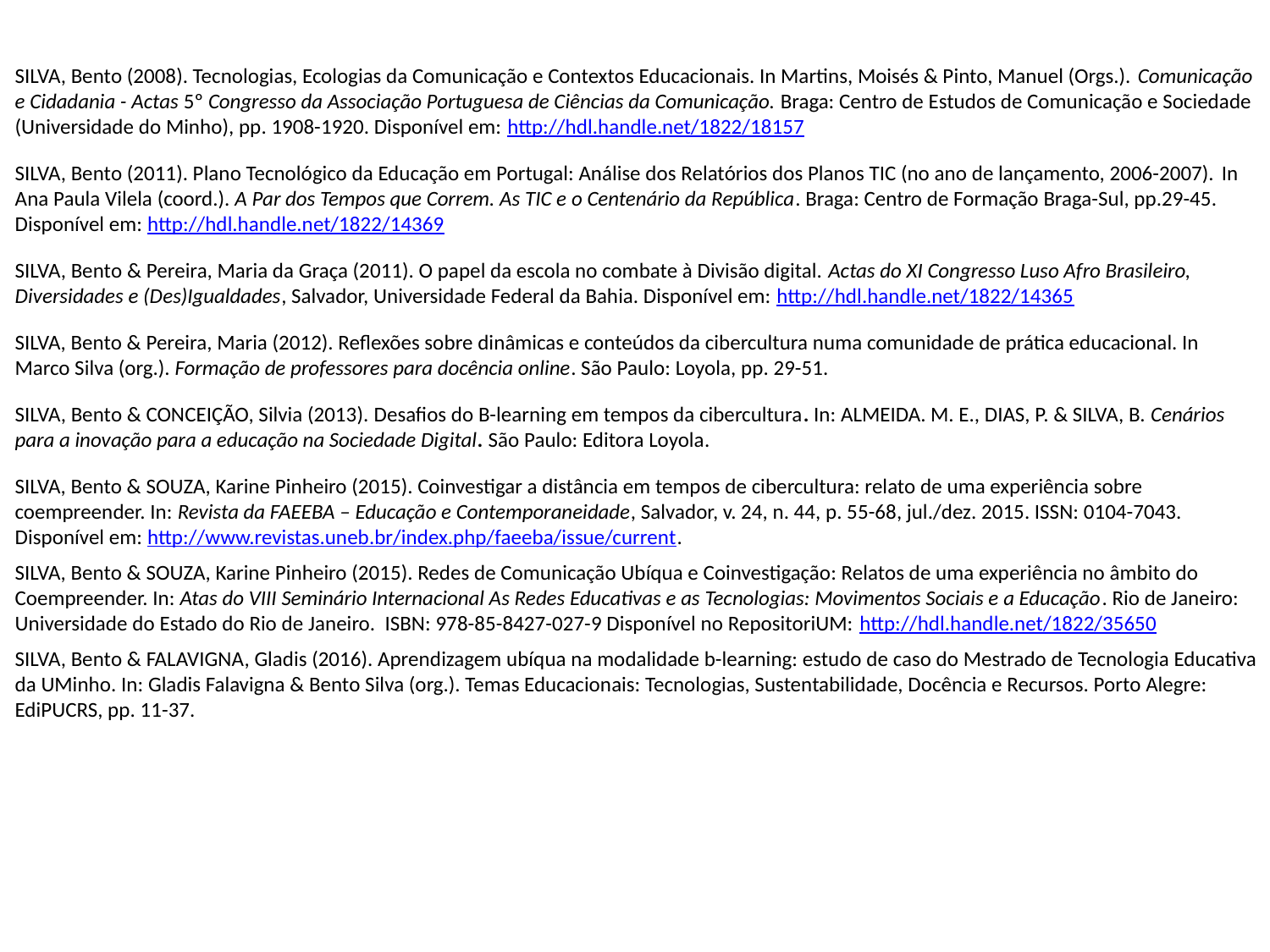

SILVA, Bento (2008). Tecnologias, Ecologias da Comunicação e Contextos Educacionais. In Martins, Moisés & Pinto, Manuel (Orgs.). Comunicação e Cidadania - Actas 5º Congresso da Associação Portuguesa de Ciências da Comunicação. Braga: Centro de Estudos de Comunicação e Sociedade (Universidade do Minho), pp. 1908-1920. Disponível em: http://hdl.handle.net/1822/18157
SILVA, Bento (2011). Plano Tecnológico da Educação em Portugal: Análise dos Relatórios dos Planos TIC (no ano de lançamento, 2006-2007). In Ana Paula Vilela (coord.). A Par dos Tempos que Correm. As TIC e o Centenário da República. Braga: Centro de Formação Braga-Sul, pp.29-45. Disponível em: http://hdl.handle.net/1822/14369
SILVA, Bento & Pereira, Maria da Graça (2011). O papel da escola no combate à Divisão digital. Actas do XI Congresso Luso Afro Brasileiro, Diversidades e (Des)Igualdades, Salvador, Universidade Federal da Bahia. Disponível em: http://hdl.handle.net/1822/14365
Silva, Bento & Pereira, Maria (2012). Reflexões sobre dinâmicas e conteúdos da cibercultura numa comunidade de prática educacional. In Marco Silva (org.). Formação de professores para docência online. São Paulo: Loyola, pp. 29-51.
SILVA, Bento & CONCEIÇÃO, Silvia (2013). Desafios do B-learning em tempos da cibercultura. In: ALMEIDA. M. E., DIAS, P. & SILVA, B. Cenários para a inovação para a educação na Sociedade Digital. São Paulo: Editora Loyola.
Silva, Bento & Souza, Karine Pinheiro (2015). Coinvestigar a distância em tempos de cibercultura: relato de uma experiência sobre coempreender. In: Revista da FAEEBA – Educação e Contemporaneidade, Salvador, v. 24, n. 44, p. 55-68, jul./dez. 2015. ISSN: 0104-7043. Disponível em: http://www.revistas.uneb.br/index.php/faeeba/issue/current.
Silva, Bento & Souza, Karine Pinheiro (2015). Redes de Comunicação Ubíqua e Coinvestigação: Relatos de uma experiência no âmbito do Coempreender. In: Atas do VIII Seminário Internacional As Redes Educativas e as Tecnologias: Movimentos Sociais e a Educação. Rio de Janeiro: Universidade do Estado do Rio de Janeiro.  ISBN: 978-85-8427-027-9 Disponível no RepositoriUM: http://hdl.handle.net/1822/35650
SILVA, Bento & Falavigna, Gladis (2016). Aprendizagem ubíqua na modalidade b-learning: estudo de caso do Mestrado de Tecnologia Educativa da UMinho. In: Gladis Falavigna & Bento Silva (org.). Temas Educacionais: Tecnologias, Sustentabilidade, Docência e Recursos. Porto Alegre: EdiPUCRS, pp. 11-37.